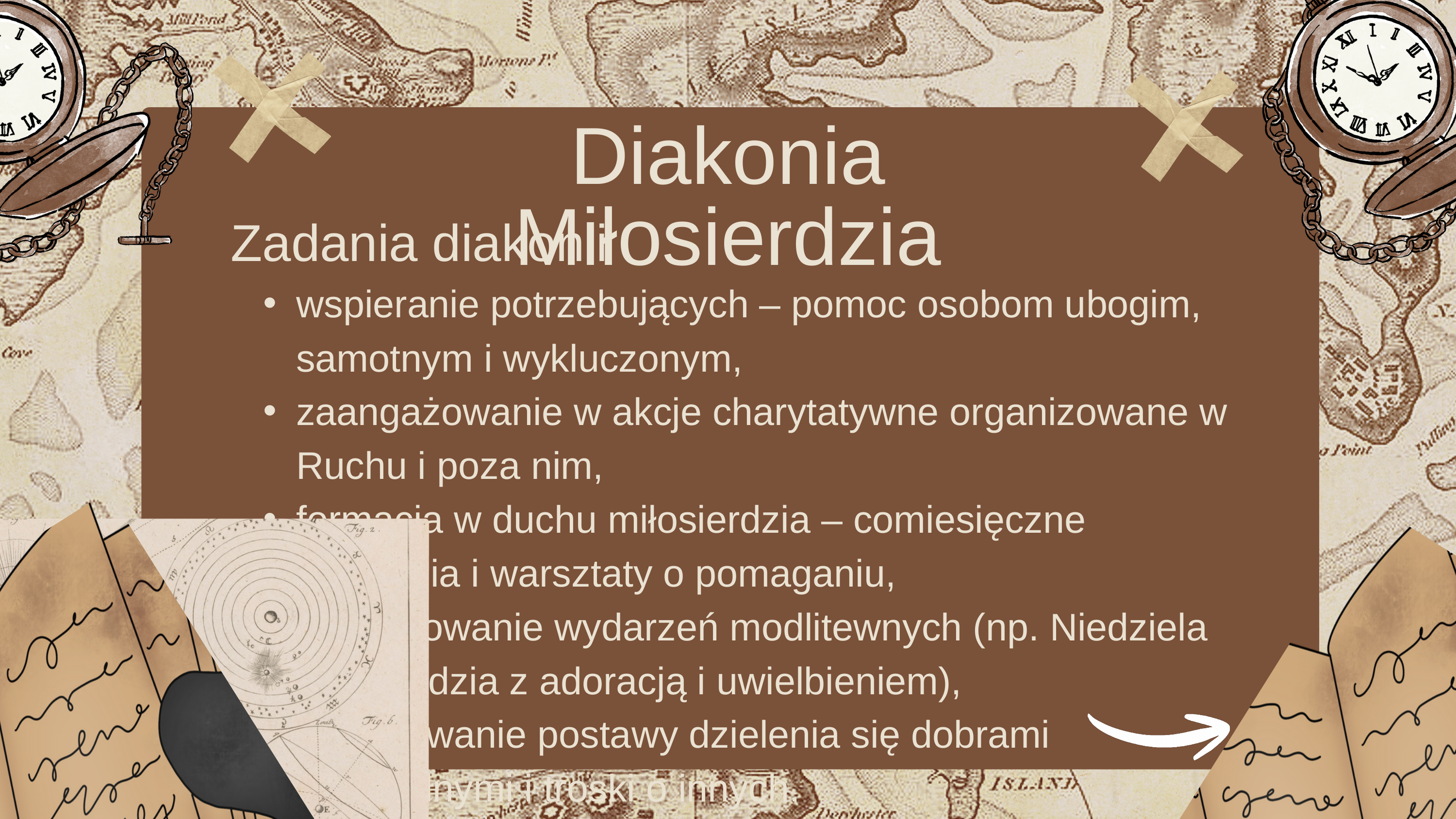

Diakonia Miłosierdzia
Zadania diakonii
wspieranie potrzebujących – pomoc osobom ubogim, samotnym i wykluczonym,
zaangażowanie w akcje charytatywne organizowane w Ruchu i poza nim,
formacja w duchu miłosierdzia – comiesięczne spotkania i warsztaty o pomaganiu,
organizowanie wydarzeń modlitewnych (np. Niedziela Miłosierdzia z adoracją i uwielbieniem),
kształtowanie postawy dzielenia się dobrami materialnymi i troski o innych.